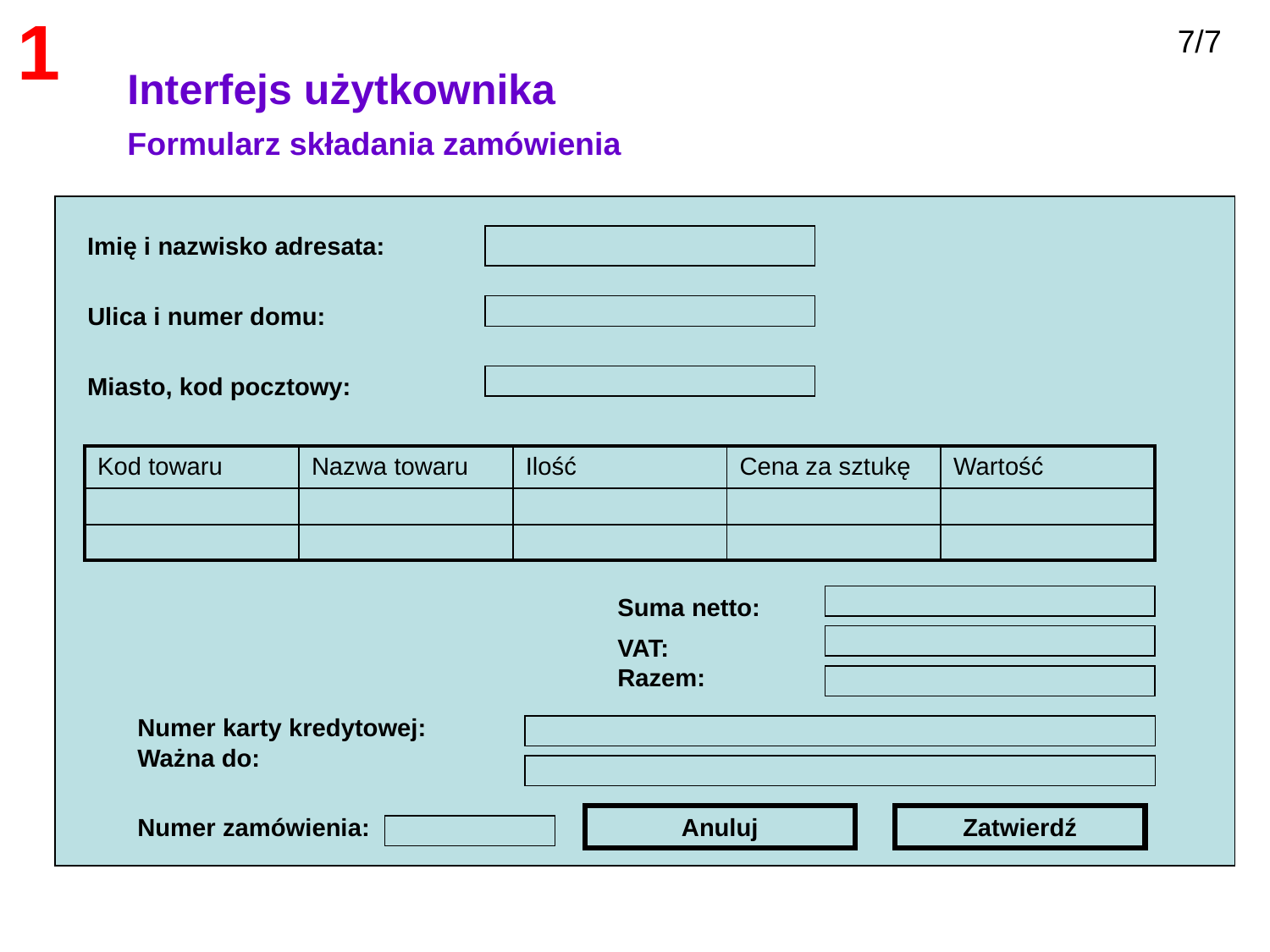

1
7/7
Interfejs użytkownika
Formularz składania zamówienia

Imię i nazwisko adresata:

Ulica i numer domu:

Miasto, kod pocztowy:

| Kod towaru | Nazwa towaru | Ilość | Cena za sztukę | Wartość |
| --- | --- | --- | --- | --- |
|  |  |  |  |  |
|  |  |  |  |  |
Suma netto:

VAT:

Razem:

Numer karty kredytowej:

Ważna do:

Numer zamówienia:
Anuluj
Zatwierdź